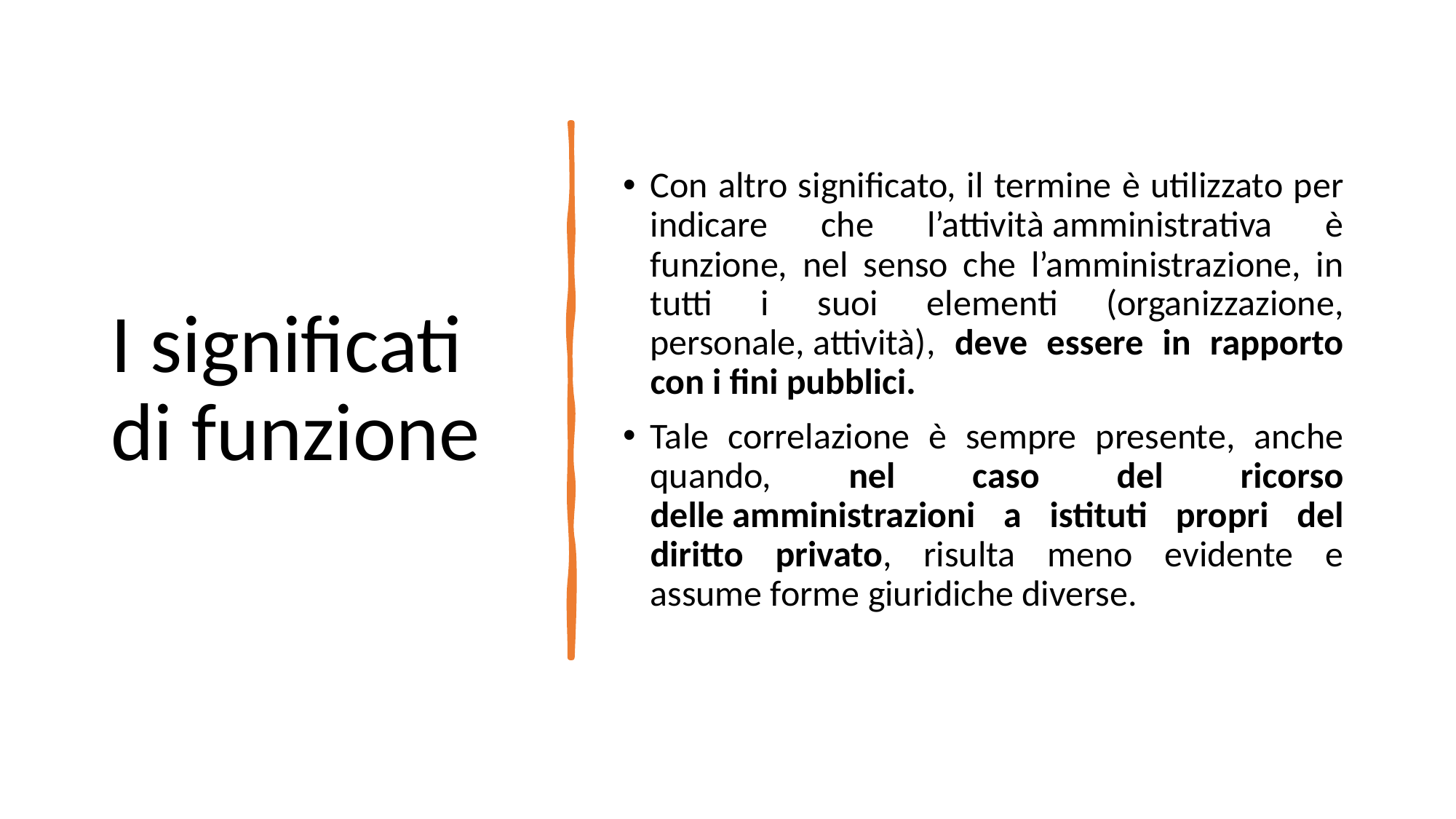

# I significati di funzione
Con altro significato, il termine è utilizzato per indicare che l’attività amministrativa è funzione, nel senso che l’amministrazione, in tutti i suoi elementi (organizzazione, personale, attività), deve essere in rapporto con i fini pubblici.
Tale correlazione è sempre presente, anche quando, nel caso del ricorso delle amministrazioni a istituti propri del diritto privato, risulta meno evidente e assume forme giuridiche diverse.